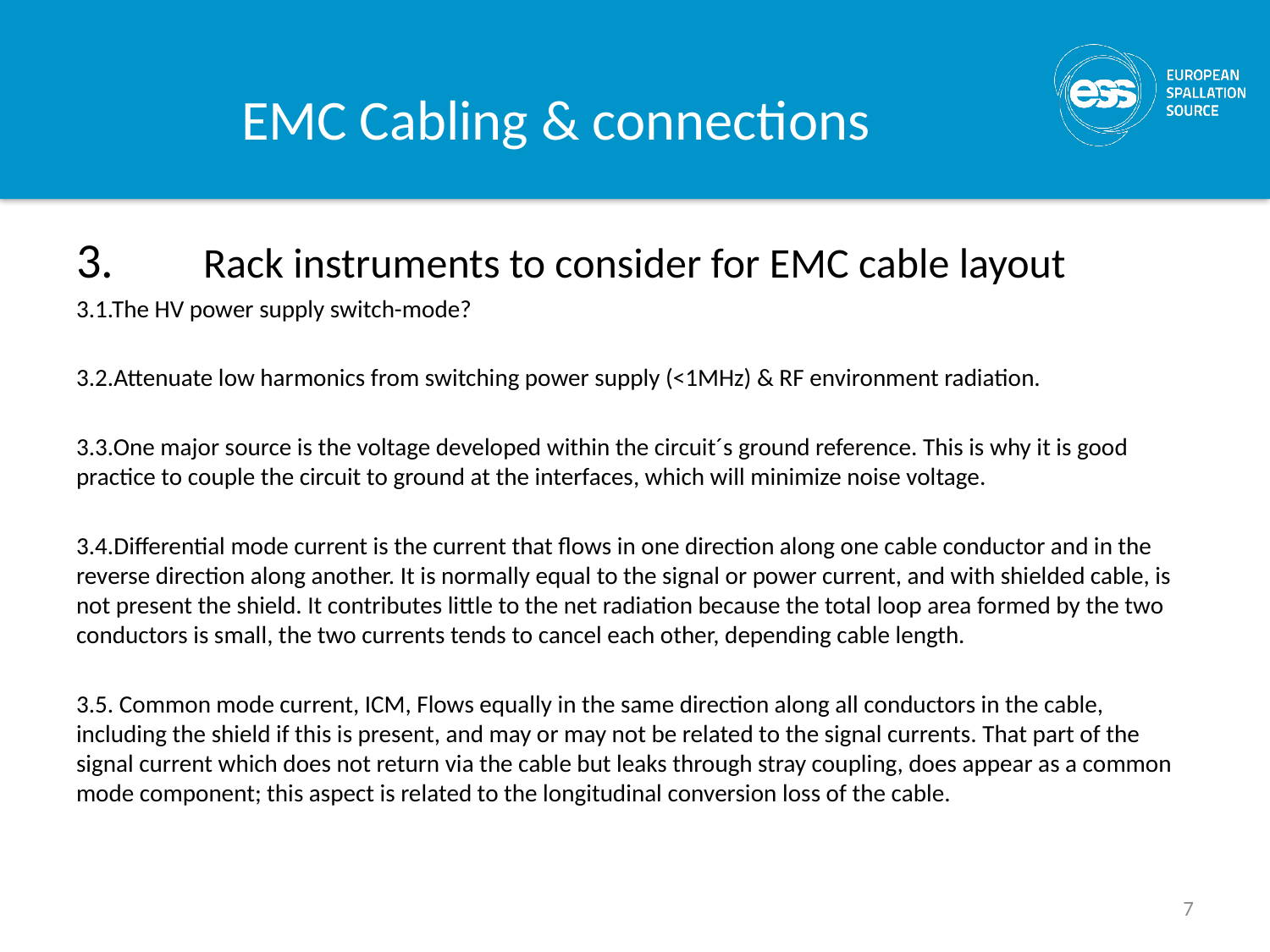

# EMC Cabling & connections
3.	Rack instruments to consider for EMC cable layout
3.1.The HV power supply switch-mode?

3.2.Attenuate low harmonics from switching power supply (<1MHz) & RF environment radiation.

3.3.One major source is the voltage developed within the circuit´s ground reference. This is why it is good practice to couple the circuit to ground at the interfaces, which will minimize noise voltage.

3.4.Differential mode current is the current that flows in one direction along one cable conductor and in the reverse direction along another. It is normally equal to the signal or power current, and with shielded cable, is not present the shield. It contributes little to the net radiation because the total loop area formed by the two conductors is small, the two currents tends to cancel each other, depending cable length.

3.5. Common mode current, ICM, Flows equally in the same direction along all conductors in the cable, including the shield if this is present, and may or may not be related to the signal currents. That part of the signal current which does not return via the cable but leaks through stray coupling, does appear as a common mode component; this aspect is related to the longitudinal conversion loss of the cable.

7